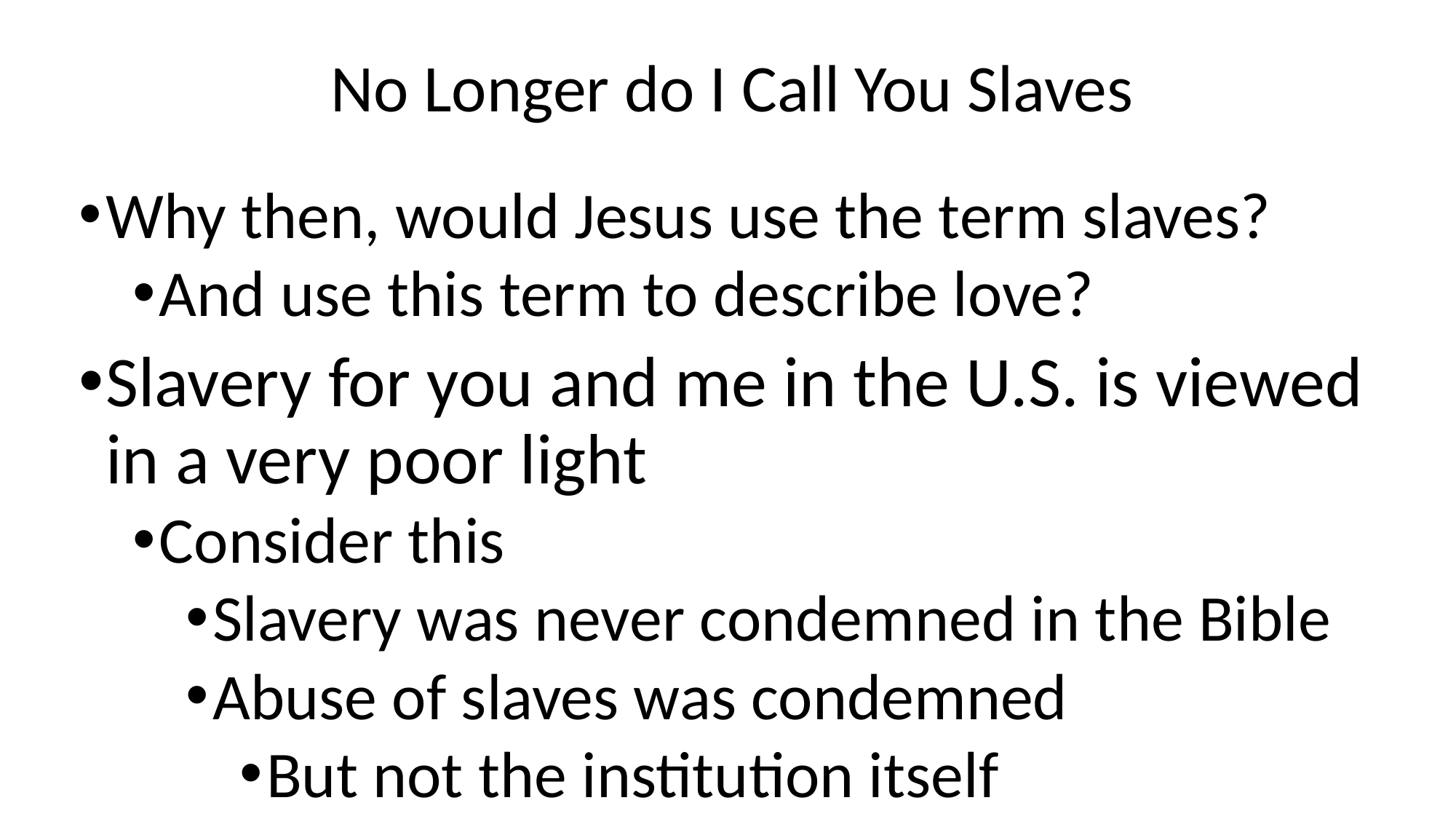

# No Longer do I Call You Slaves
Why then, would Jesus use the term slaves?
And use this term to describe love?
Slavery for you and me in the U.S. is viewed in a very poor light
Consider this
Slavery was never condemned in the Bible
Abuse of slaves was condemned
But not the institution itself